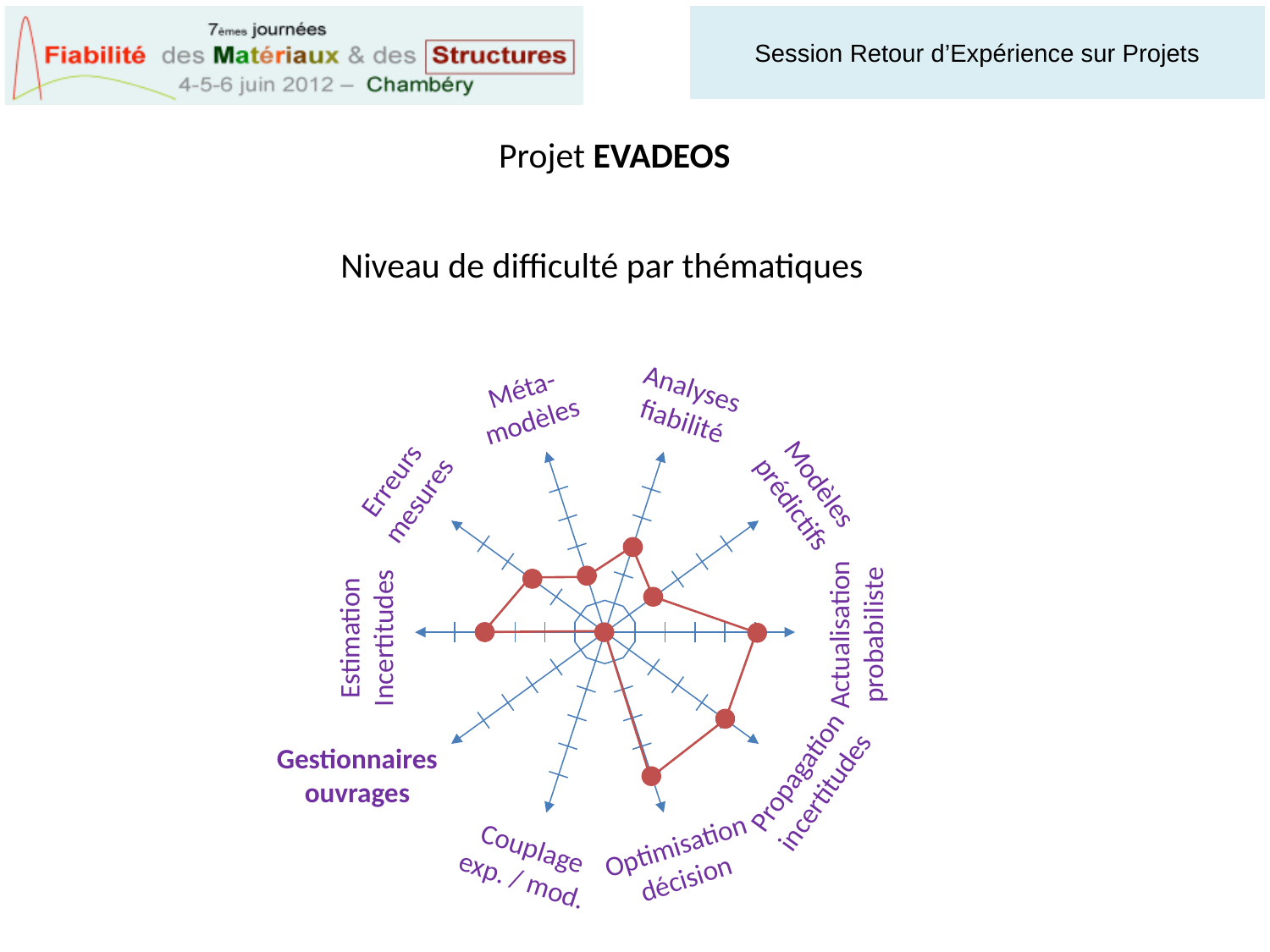

Projet EVADEOS
Niveau de difficulté par thématiques
Méta-
modèles
Analyses
fiabilité
Erreurs
mesures
Modèles
prédictifs

Actualisation
probabiliste
Estimation
Incertitudes

Gestionnaires
ouvrages
Propagation
incertitudes

Optimisation
décision
Couplage
exp. / mod.